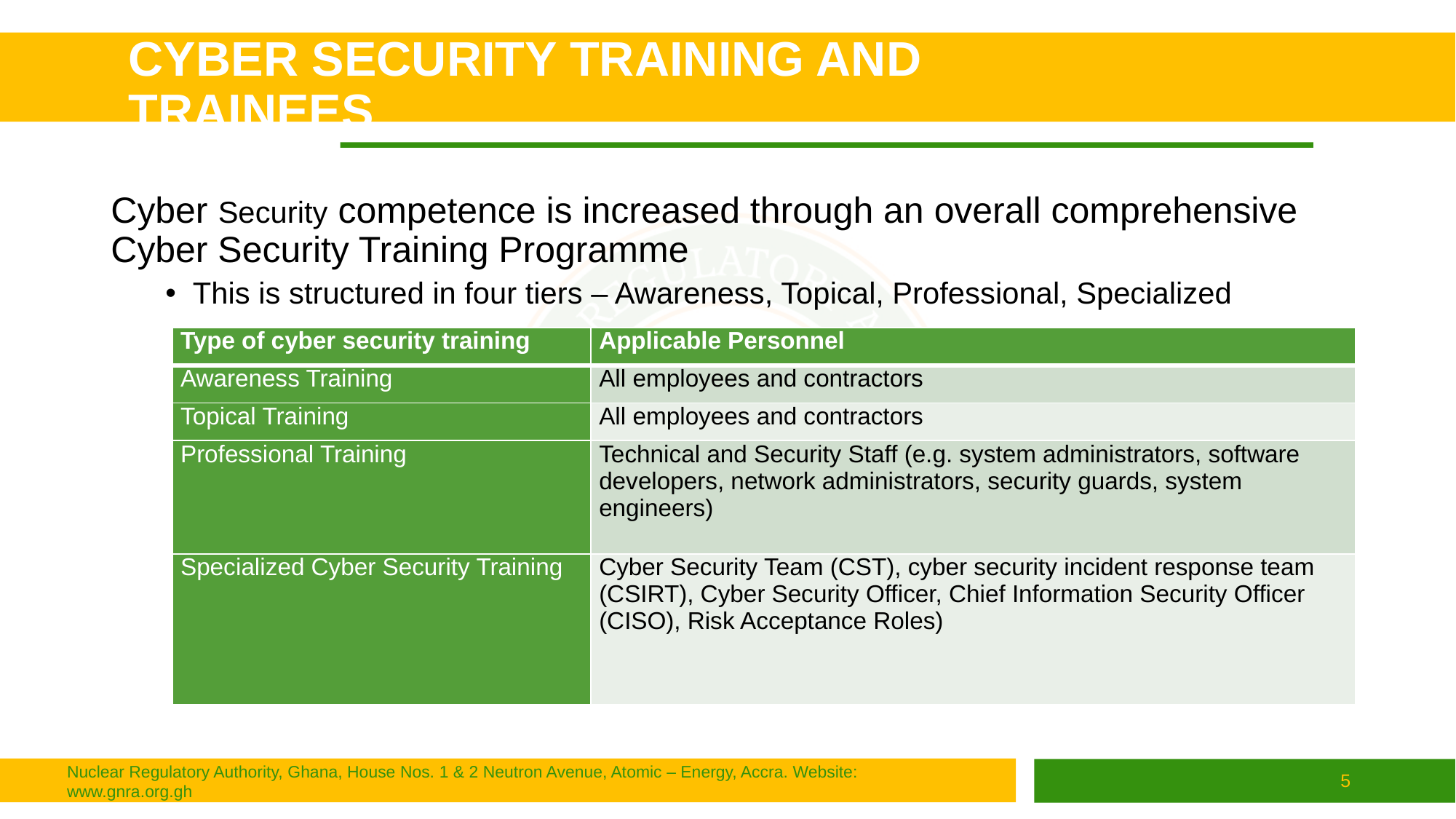

# CYBER SECURITY TRAINING AND TRAINEES
Cyber Security competence is increased through an overall comprehensive Cyber Security Training Programme
This is structured in four tiers – Awareness, Topical, Professional, Specialized

| Type of cyber security training | Applicable Personnel |
| --- | --- |
| Awareness Training | All employees and contractors |
| Topical Training | All employees and contractors |
| Professional Training | Technical and Security Staff (e.g. system administrators, software developers, network administrators, security guards, system engineers) |
| Specialized Cyber Security Training | Cyber Security Team (CST), cyber security incident response team (CSIRT), Cyber Security Officer, Chief Information Security Officer (CISO), Risk Acceptance Roles) |